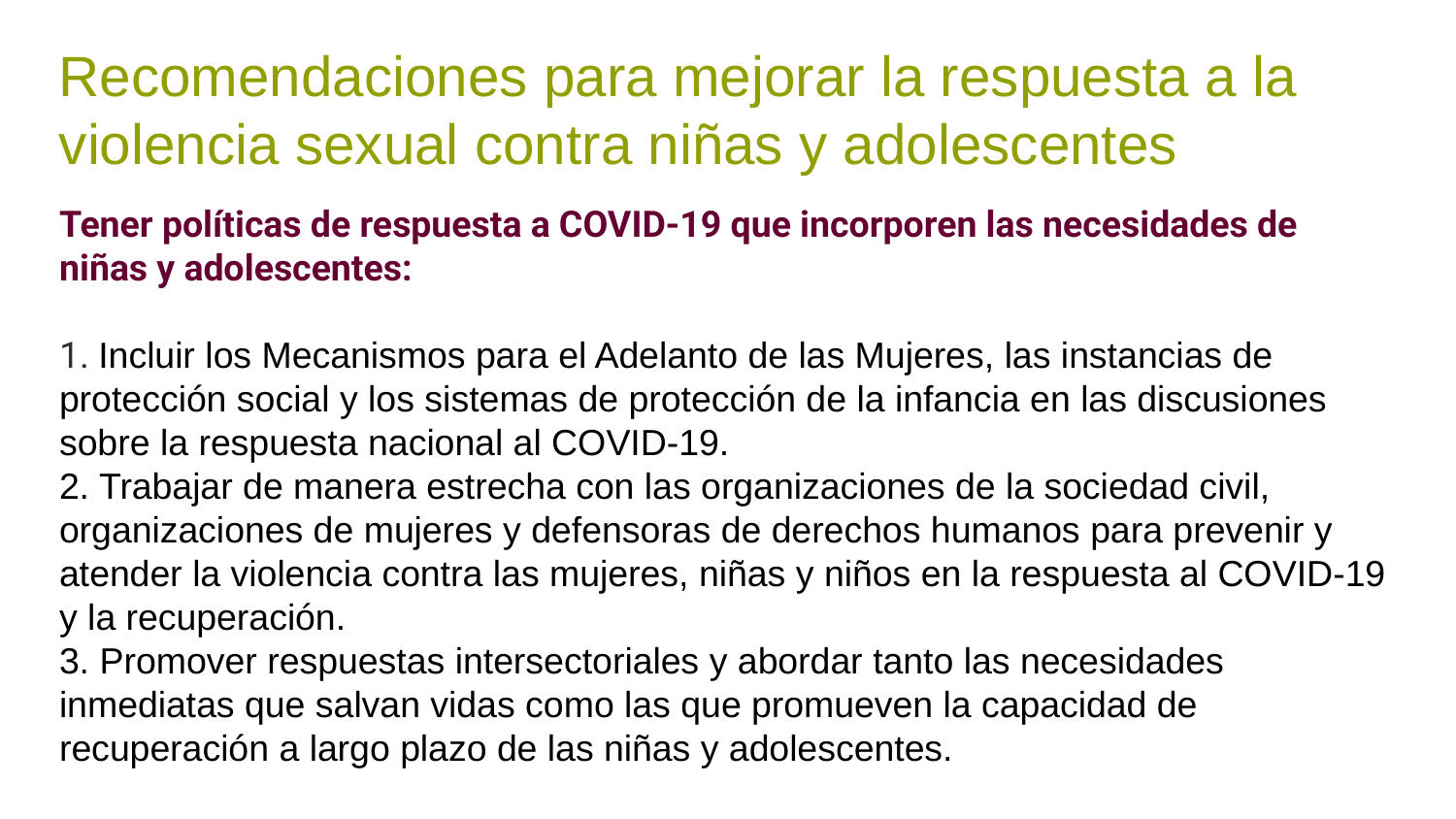

Recomendaciones para mejorar la respuesta a la violencia sexual contra niñas y adolescentes
# Tener políticas de respuesta a COVID-19 que incorporen las necesidades de niñas y adolescentes: 1. Incluir los Mecanismos para el Adelanto de las Mujeres, las instancias de protección social y los sistemas de protección de la infancia en las discusiones sobre la respuesta nacional al COVID-19. 2. Trabajar de manera estrecha con las organizaciones de la sociedad civil, organizaciones de mujeres y defensoras de derechos humanos para prevenir y atender la violencia contra las mujeres, niñas y niños en la respuesta al COVID-19 y la recuperación. 3. Promover respuestas intersectoriales y abordar tanto las necesidades inmediatas que salvan vidas como las que promueven la capacidad de recuperación a largo plazo de las niñas y adolescentes.